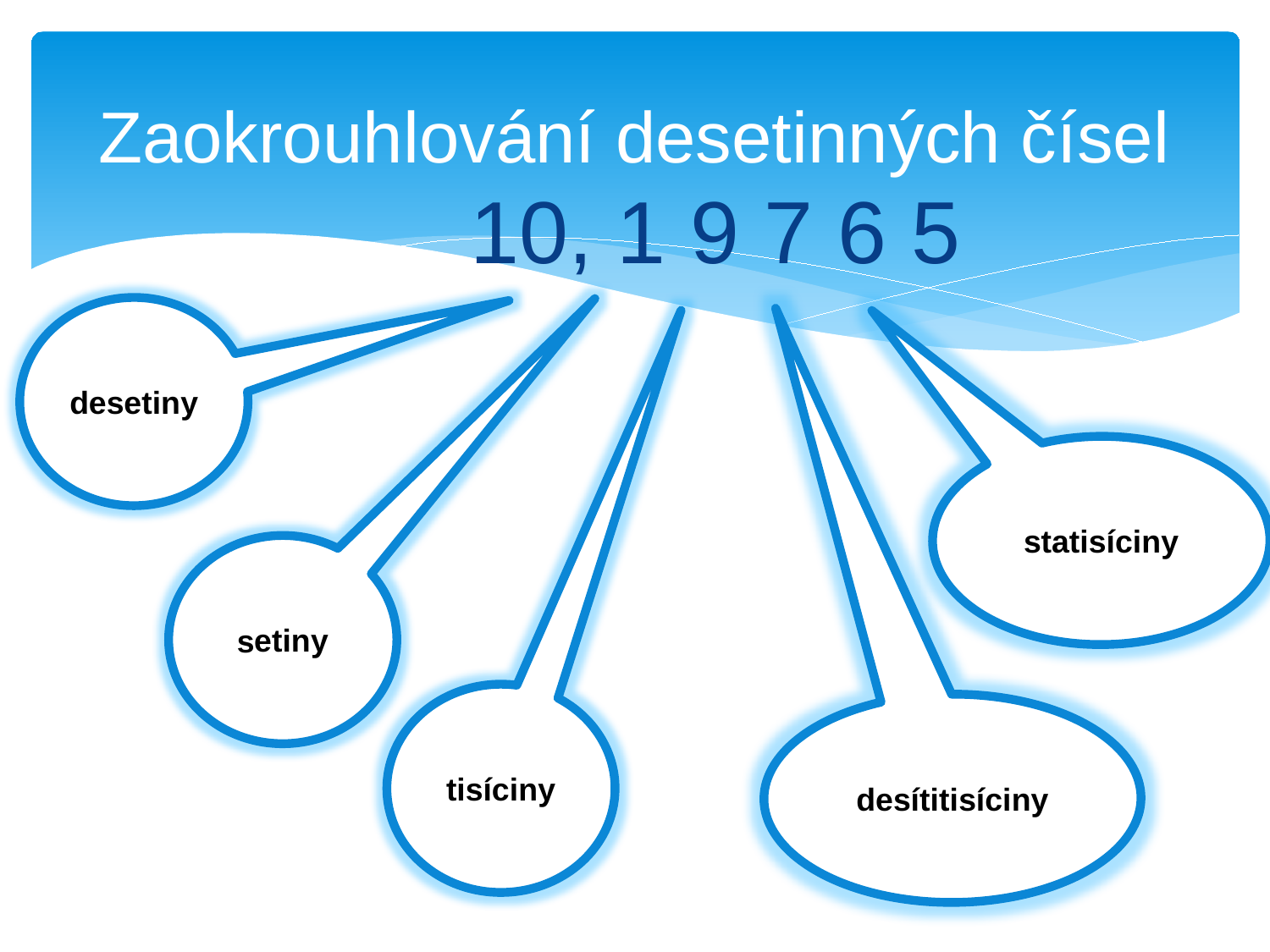

# Zaokrouhlování desetinných čísel
			10, 1 9 7 6 5
desetiny
statisíciny
setiny
tisíciny
desítitisíciny